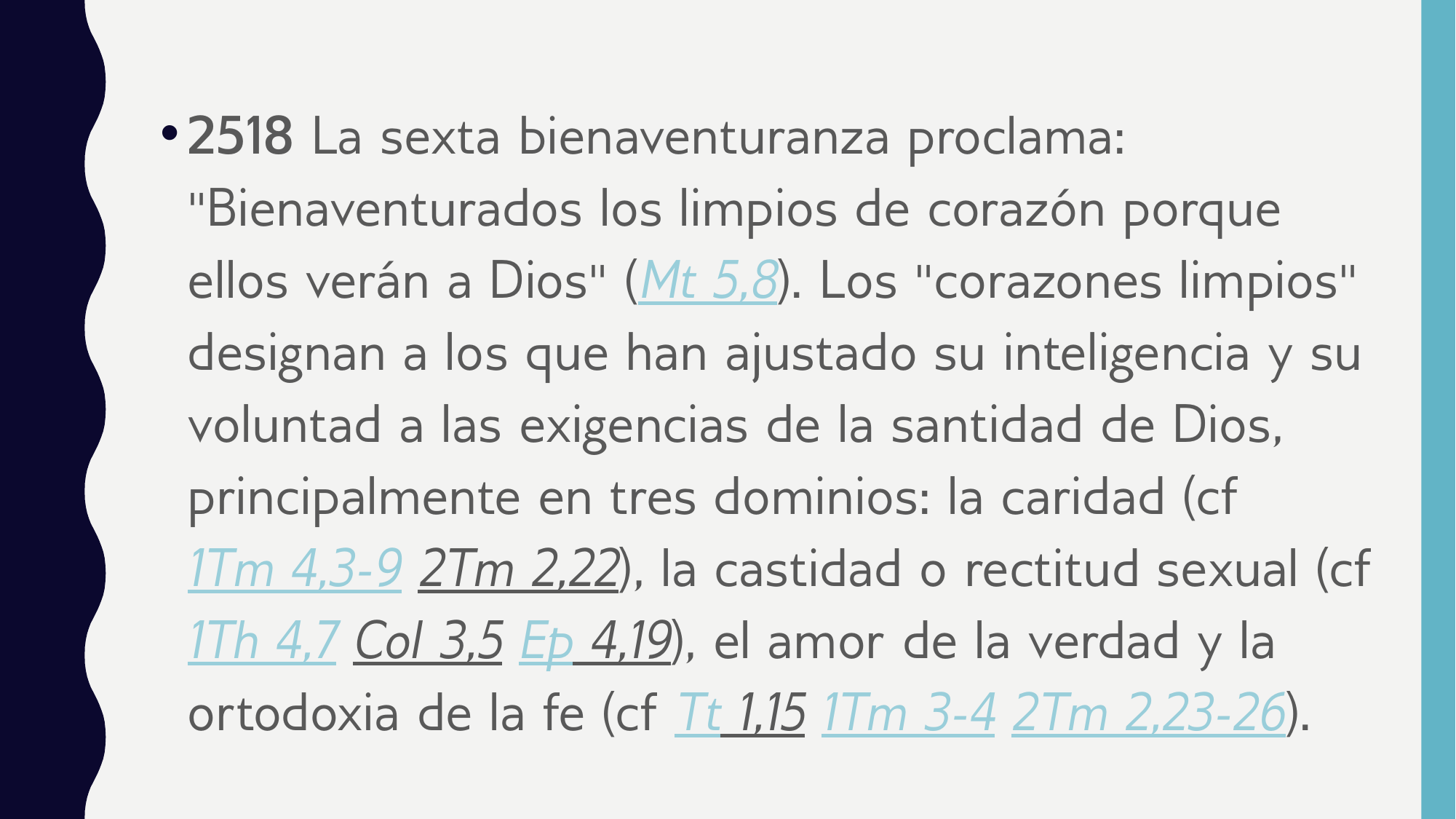

2518 La sexta bienaventuranza proclama: "Bienaventurados los limpios de corazón porque ellos verán a Dios" (Mt 5,8). Los "corazones limpios" designan a los que han ajustado su inteligencia y su voluntad a las exigencias de la santidad de Dios, principalmente en tres dominios: la caridad (cf 1Tm 4,3-9 2Tm 2,22), la castidad o rectitud sexual (cf 1Th 4,7 Col 3,5 Ep 4,19), el amor de la verdad y la ortodoxia de la fe (cf Tt 1,15 1Tm 3-4 2Tm 2,23-26).